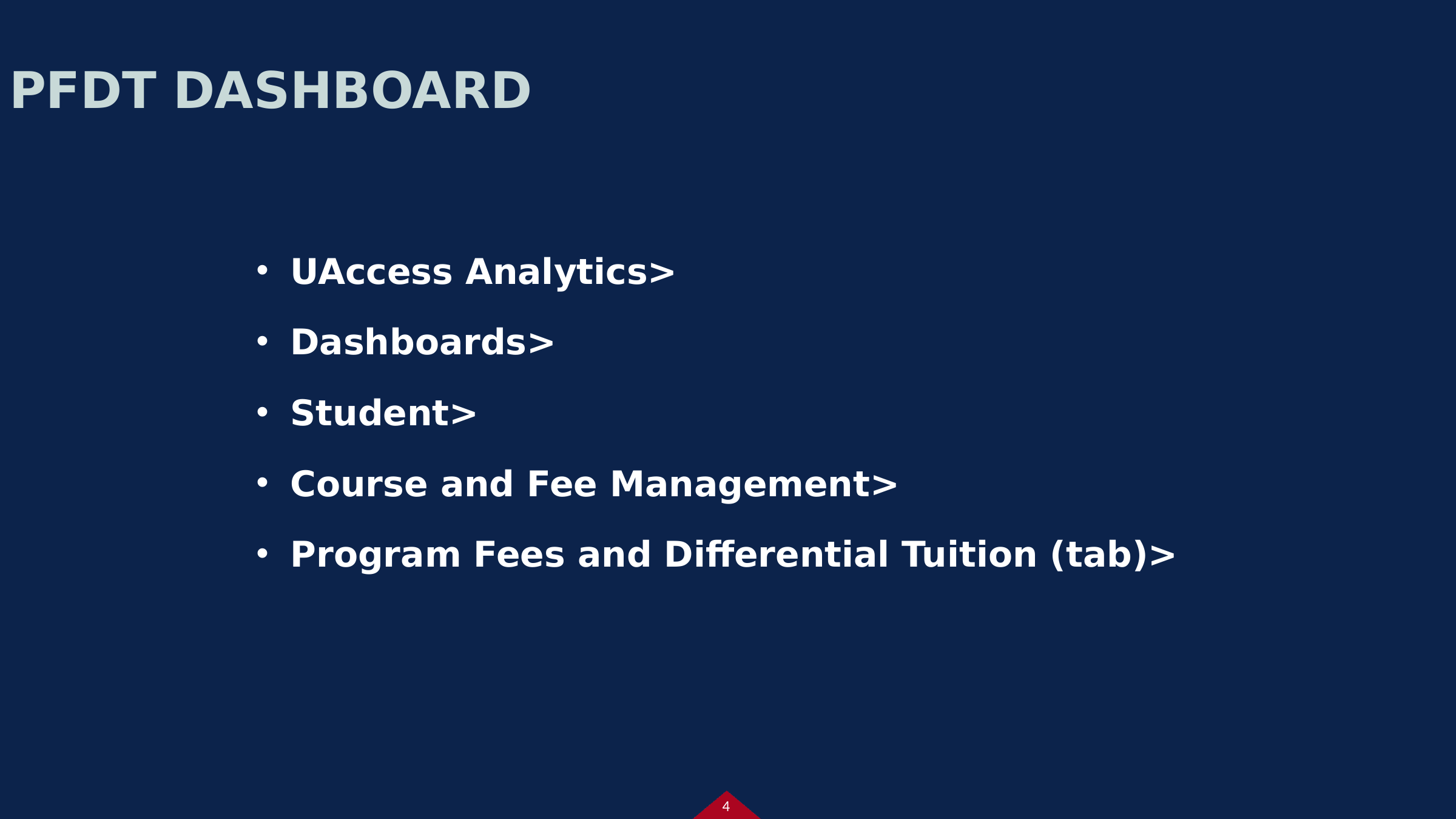

PFDT DASHBOARD
UAccess Analytics>
Dashboards>
Student>
Course and Fee Management>
Program Fees and Differential Tuition (tab)>

4